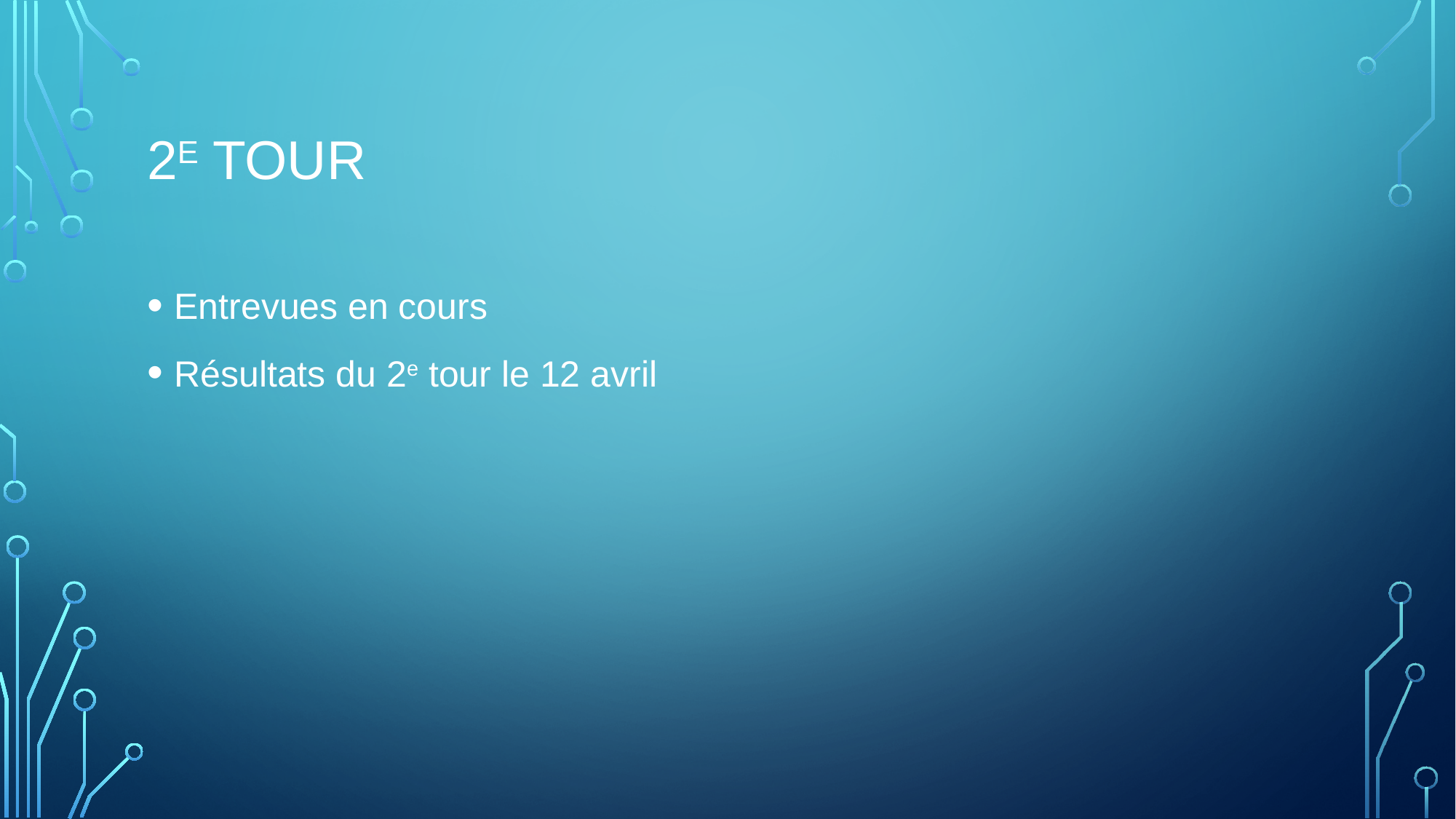

# 2e tour
Entrevues en cours
Résultats du 2e tour le 12 avril